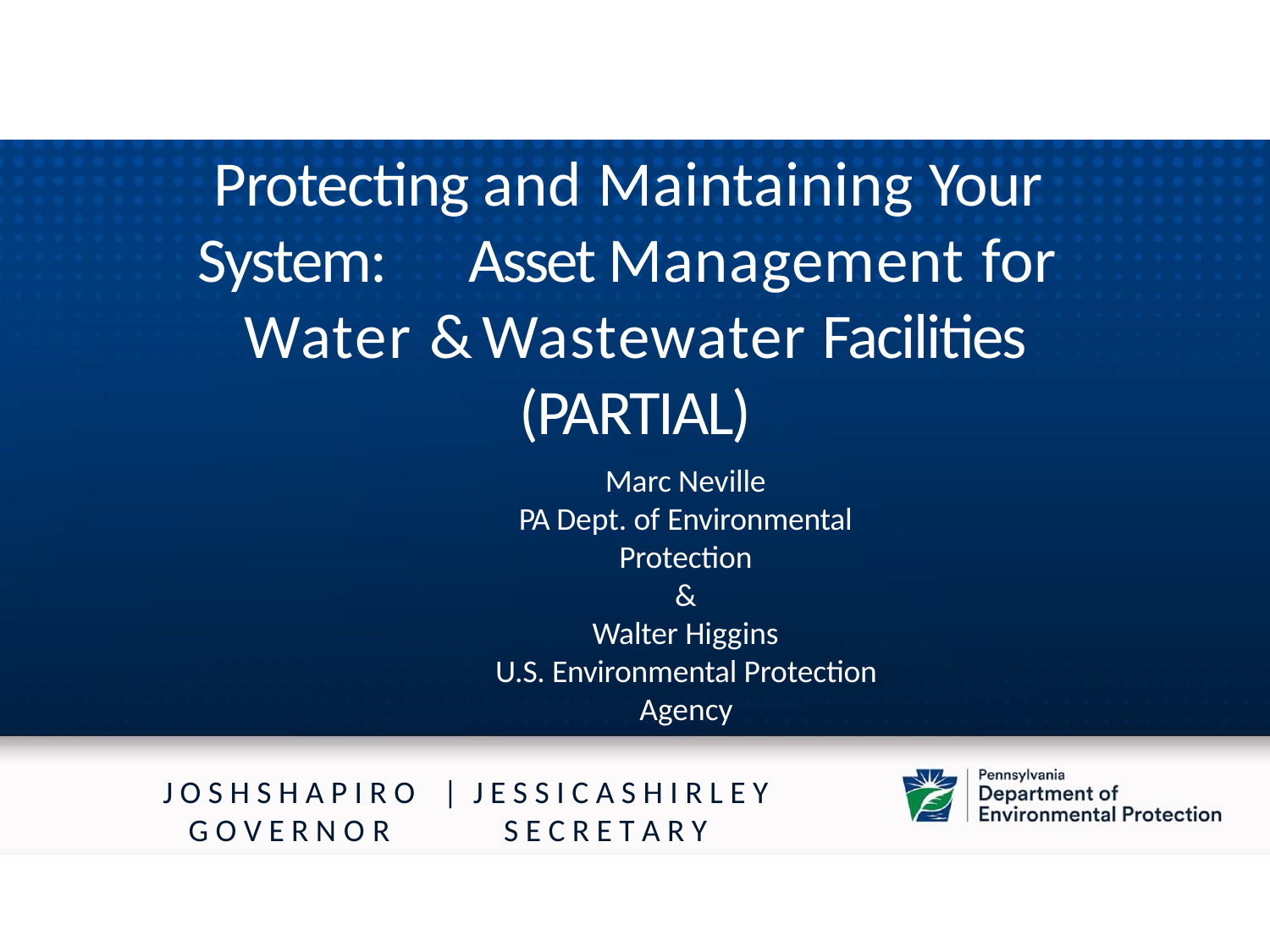

# Protecting and Maintaining Your  System:	Asset Management for  Water & Wastewater Facilities (PARTIAL)
Marc Neville
PA Dept. of Environmental Protection
&
Walter Higgins
U.S. Environmental Protection Agency
J O S H S H A P I R O G O V E R N O R
|	J E S S I C A S H I R L E Y S E C R E T A R Y